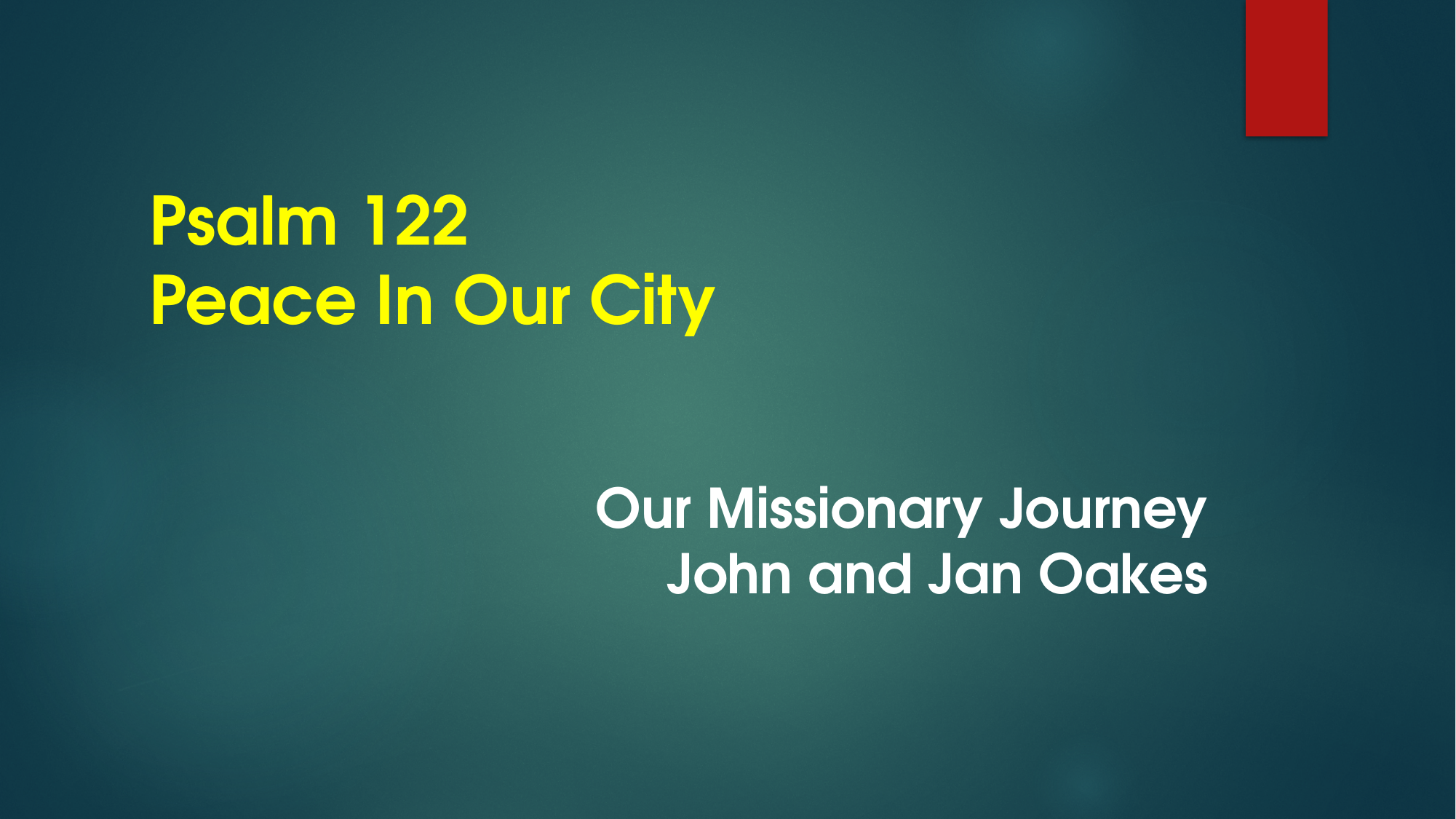

Psalm 122
Peace In Our City
Our Missionary Journey
John and Jan Oakes